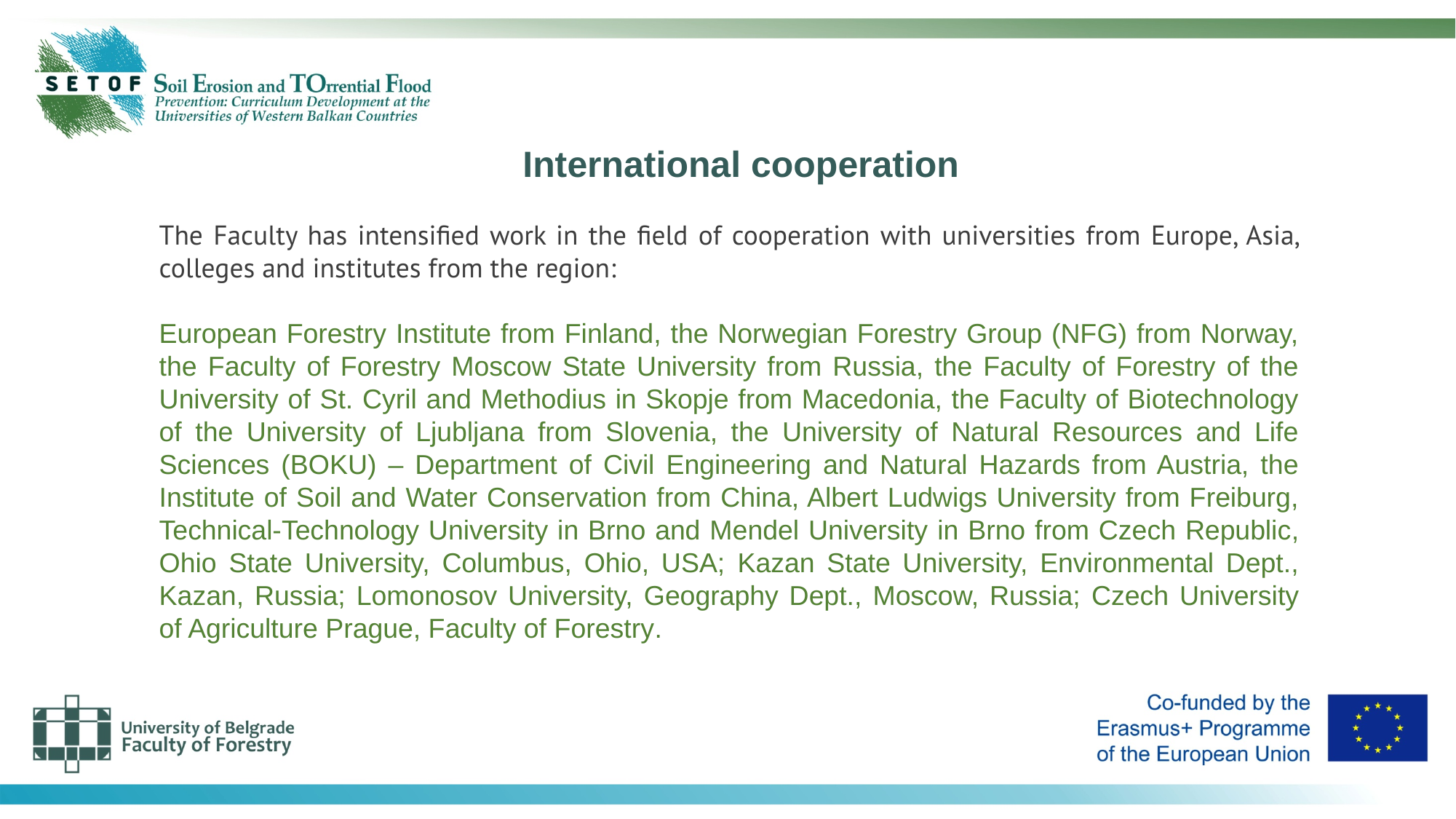

International cooperation
Тhe Faculty has intensified work in the field of cooperation with universities from Europe, Asia, colleges and institutes from the region:

European Forestry Institute from Finland, the Norwegian Forestry Group (NFG) from Norway, the Faculty of Forestry Moscow State University from Russia, the Faculty of Forestry of the University of St. Cyril and Methodius in Skopje from Macedonia, the Faculty of Biotechnology of the University of Ljubljana from Slovenia, the University of Natural Resources and Life Sciences (BOKU) – Department of Civil Engineering and Natural Hazards from Austria, the Institute of Soil and Water Conservation from China, Albert Ludwigs University from Freiburg, Technical-Technology University in Brno and Mendel University in Brno from Czech Republic, Ohio State University, Columbus, Ohio, USA; Kazan State University, Environmental Dept., Kazan, Russia; Lomonosov University, Geography Dept., Moscow, Russia; Czech University of Agriculture Prague, Faculty of Forestry.